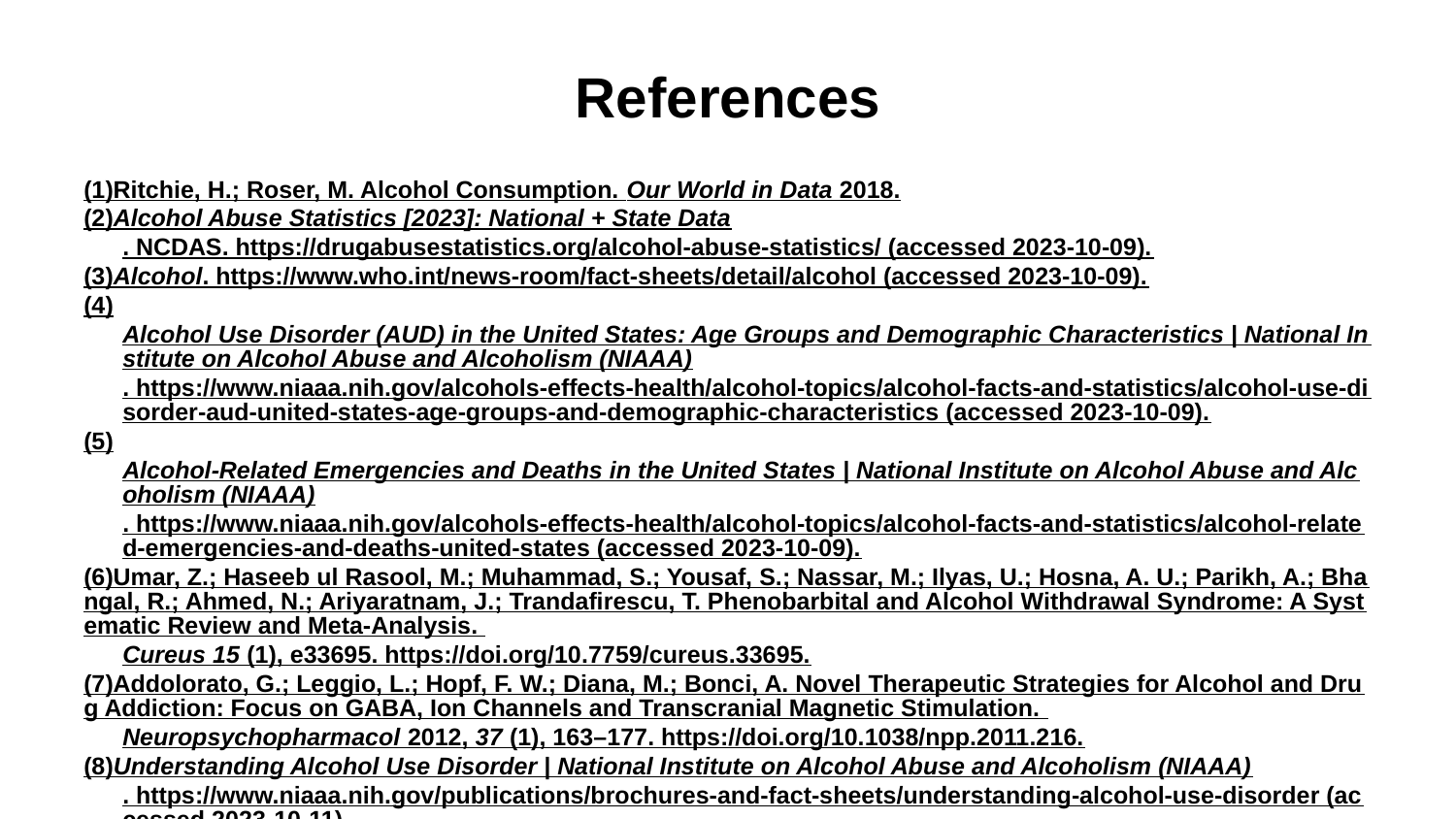

# References
(1)	Ritchie, H.; Roser, M. Alcohol Consumption. Our World in Data 2018.
(2)	Alcohol Abuse Statistics [2023]: National + State Data. NCDAS. https://drugabusestatistics.org/alcohol-abuse-statistics/ (accessed 2023-10-09).
(3)	Alcohol. https://www.who.int/news-room/fact-sheets/detail/alcohol (accessed 2023-10-09).
(4)	Alcohol Use Disorder (AUD) in the United States: Age Groups and Demographic Characteristics | National Institute on Alcohol Abuse and Alcoholism (NIAAA). https://www.niaaa.nih.gov/alcohols-effects-health/alcohol-topics/alcohol-facts-and-statistics/alcohol-use-disorder-aud-united-states-age-groups-and-demographic-characteristics (accessed 2023-10-09).
(5)	Alcohol-Related Emergencies and Deaths in the United States | National Institute on Alcohol Abuse and Alcoholism (NIAAA). https://www.niaaa.nih.gov/alcohols-effects-health/alcohol-topics/alcohol-facts-and-statistics/alcohol-related-emergencies-and-deaths-united-states (accessed 2023-10-09).
(6)	Umar, Z.; Haseeb ul Rasool, M.; Muhammad, S.; Yousaf, S.; Nassar, M.; Ilyas, U.; Hosna, A. U.; Parikh, A.; Bhangal, R.; Ahmed, N.; Ariyaratnam, J.; Trandafirescu, T. Phenobarbital and Alcohol Withdrawal Syndrome: A Systematic Review and Meta-Analysis. Cureus 15 (1), e33695. https://doi.org/10.7759/cureus.33695.
(7)	Addolorato, G.; Leggio, L.; Hopf, F. W.; Diana, M.; Bonci, A. Novel Therapeutic Strategies for Alcohol and Drug Addiction: Focus on GABA, Ion Channels and Transcranial Magnetic Stimulation. Neuropsychopharmacol 2012, 37 (1), 163–177. https://doi.org/10.1038/npp.2011.216.
(8)	Understanding Alcohol Use Disorder | National Institute on Alcohol Abuse and Alcoholism (NIAAA). https://www.niaaa.nih.gov/publications/brochures-and-fact-sheets/understanding-alcohol-use-disorder (accessed 2023-10-11).
(9)	Henley, C. The Membrane at Rest. 2021.